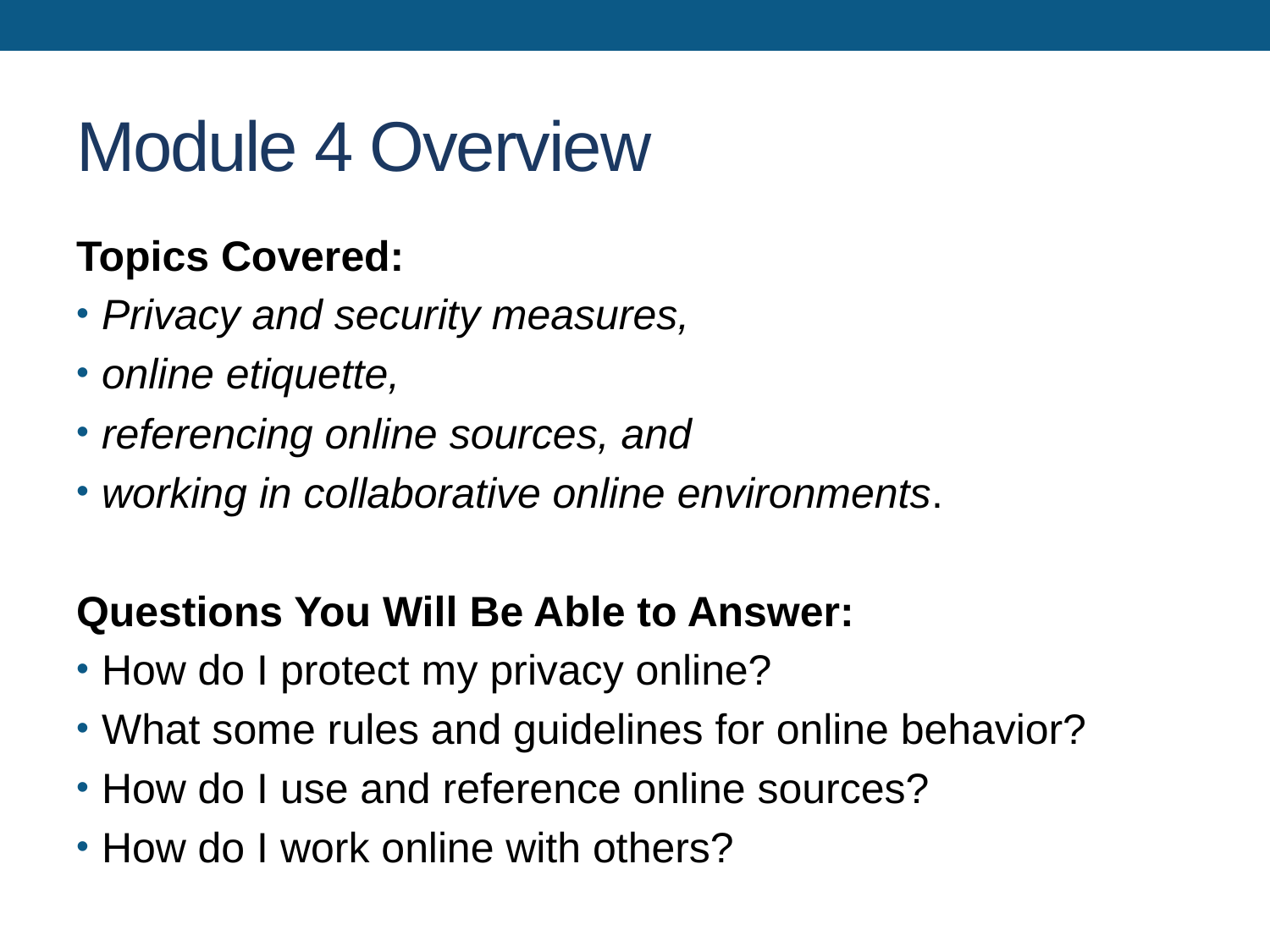

# Module 4 Overview
Topics Covered:
Privacy and security measures,
online etiquette,
referencing online sources, and
working in collaborative online environments.

Questions You Will Be Able to Answer:
How do I protect my privacy online?
What some rules and guidelines for online behavior?
How do I use and reference online sources?
How do I work online with others?